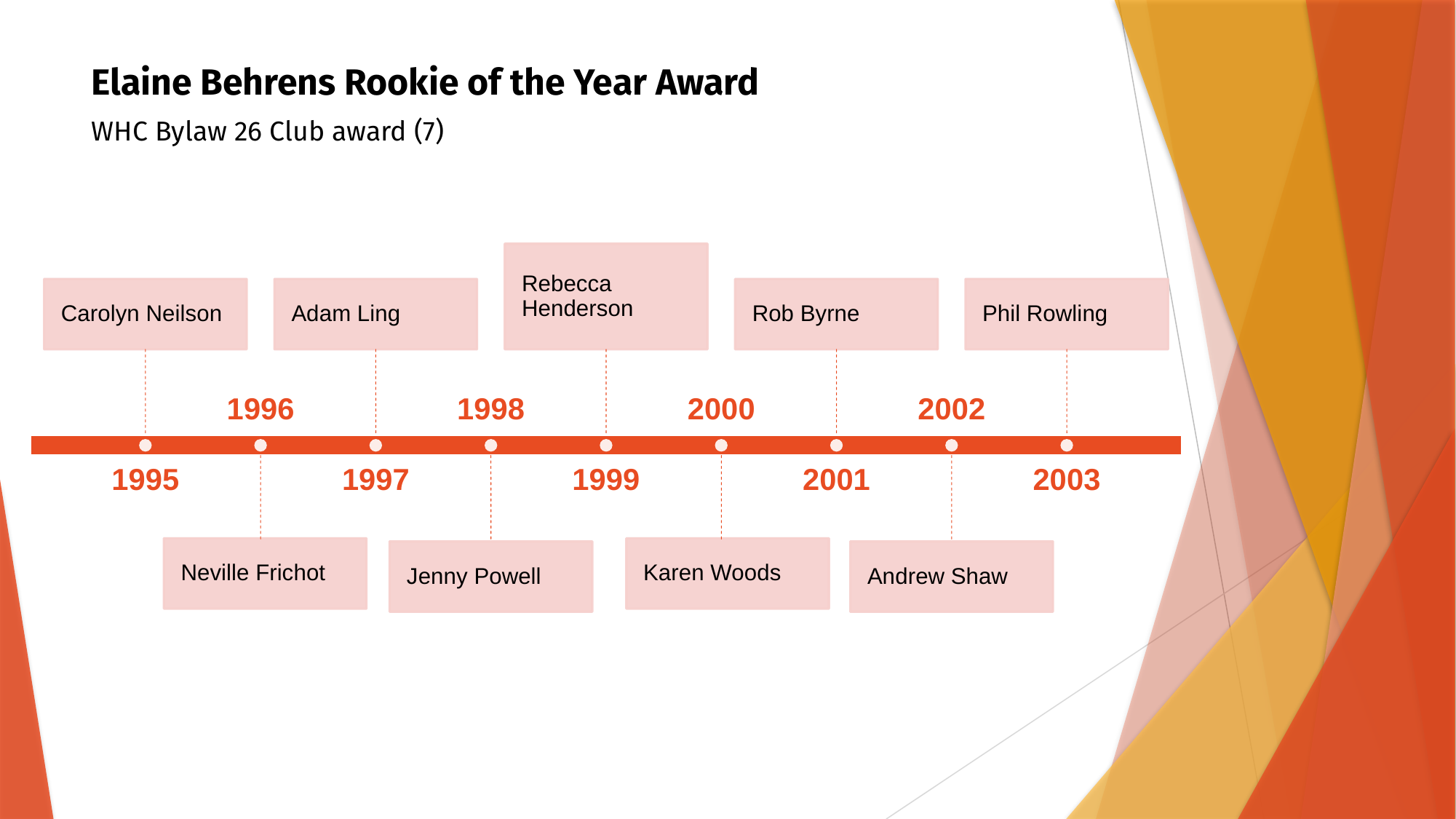

Elaine Behrens Rookie of the Year Award
WHC Bylaw 26 Club award (7)
1995
Carolyn Neilson
1996
Neville Frichot
1997
Adam Ling
1998
Jenny Powell
1999
Rebecca Henderson
2000
Karen Woods
2001
Rob Byrne
2002
Andrew Shaw
2003
Phil Rowling